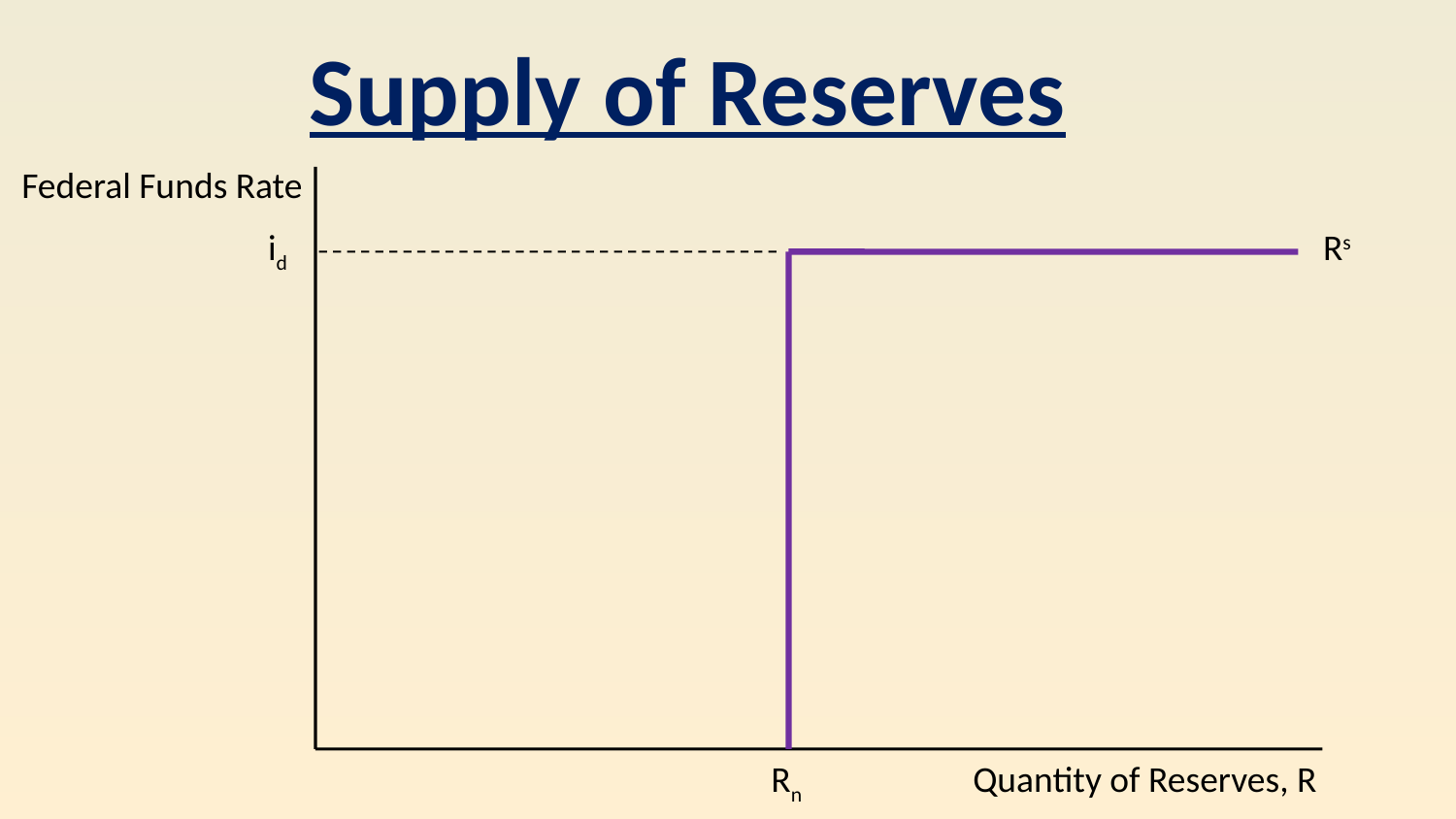

Supply of Reserves
Federal Funds Rate

Quantity of Reserves, R
id

Rs

Rn